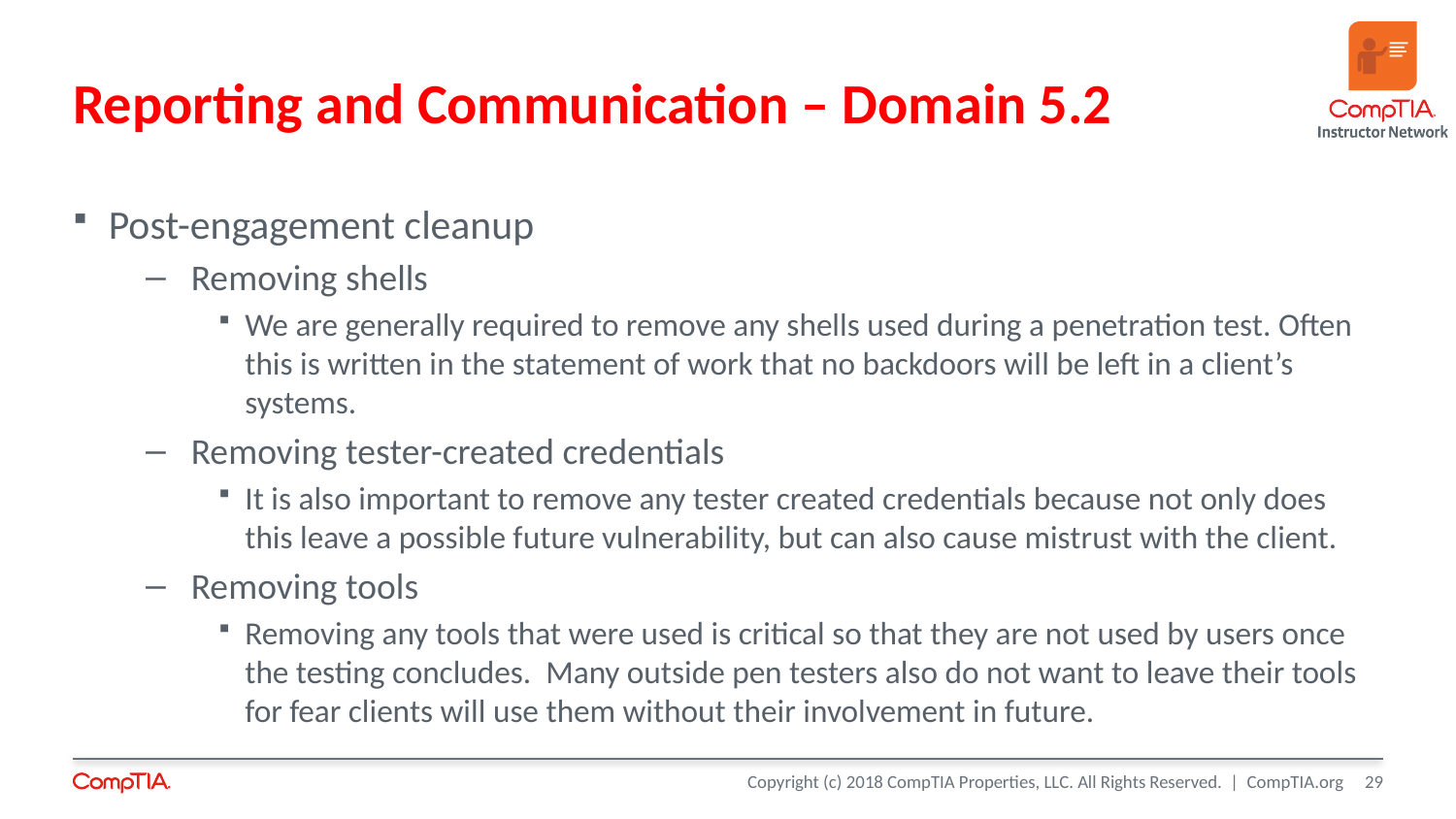

# Reporting and Communication – Domain 5.2
Post-engagement cleanup
Removing shells
We are generally required to remove any shells used during a penetration test. Often this is written in the statement of work that no backdoors will be left in a client’s systems.
Removing tester-created credentials
It is also important to remove any tester created credentials because not only does this leave a possible future vulnerability, but can also cause mistrust with the client.
Removing tools
Removing any tools that were used is critical so that they are not used by users once the testing concludes.  Many outside pen testers also do not want to leave their tools for fear clients will use them without their involvement in future.
29